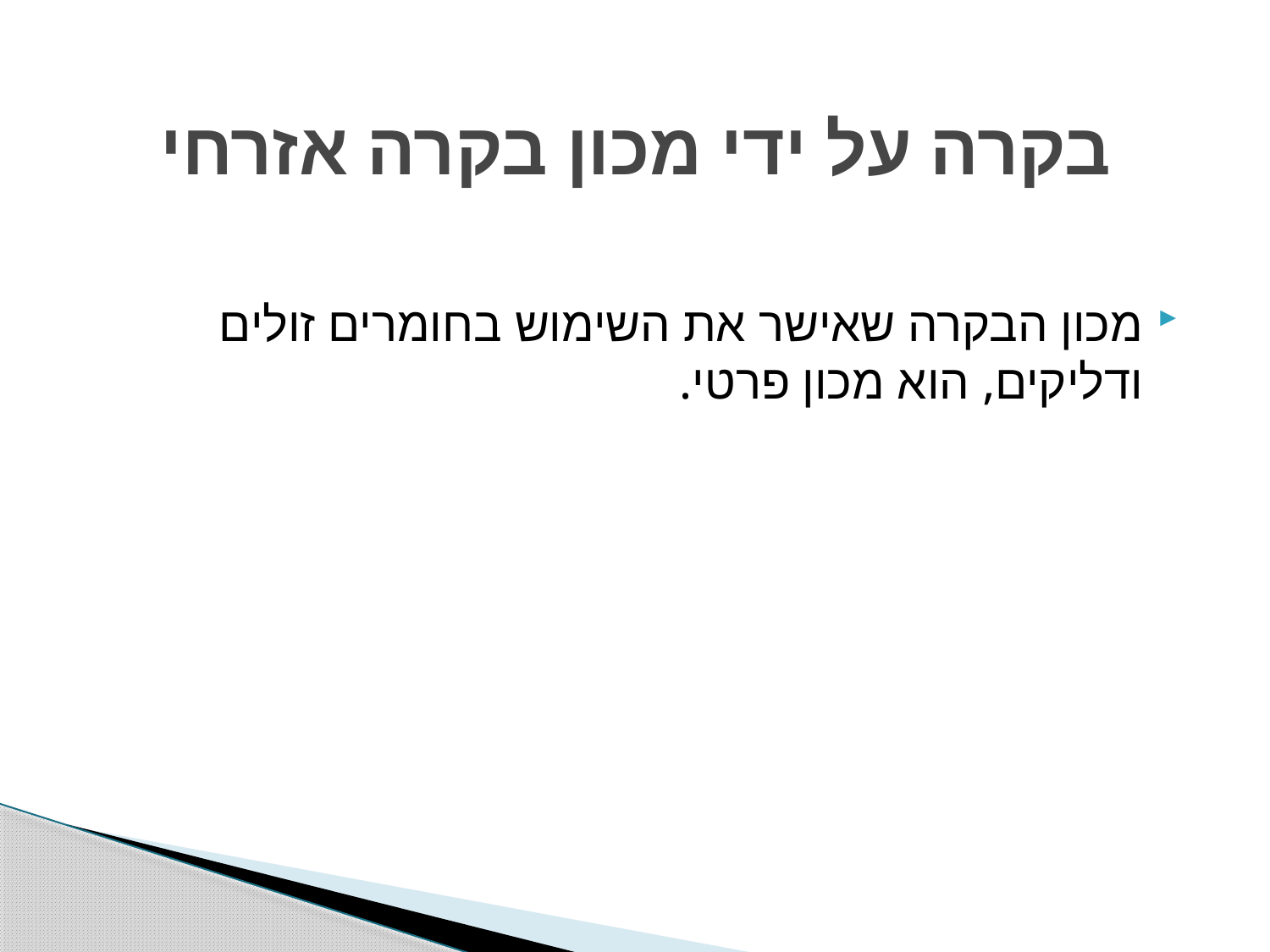

# בקרה על ידי מכון בקרה אזרחי
מכון הבקרה שאישר את השימוש בחומרים זולים ודליקים, הוא מכון פרטי.